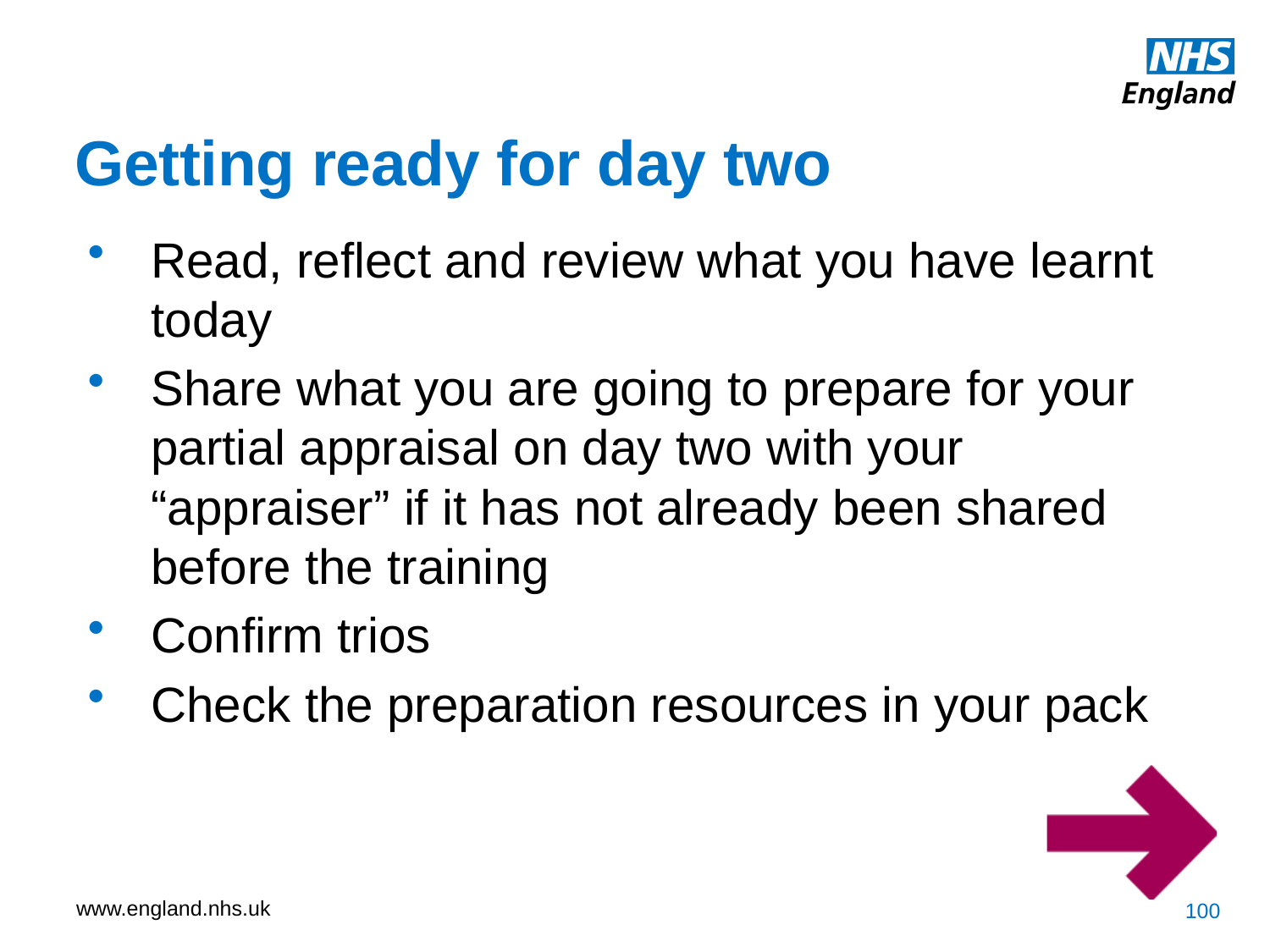

Getting ready for day two
Read, reflect and review what you have learnt today
Share what you are going to prepare for your partial appraisal on day two with your “appraiser” if it has not already been shared before the training
Confirm trios
Check the preparation resources in your pack
100